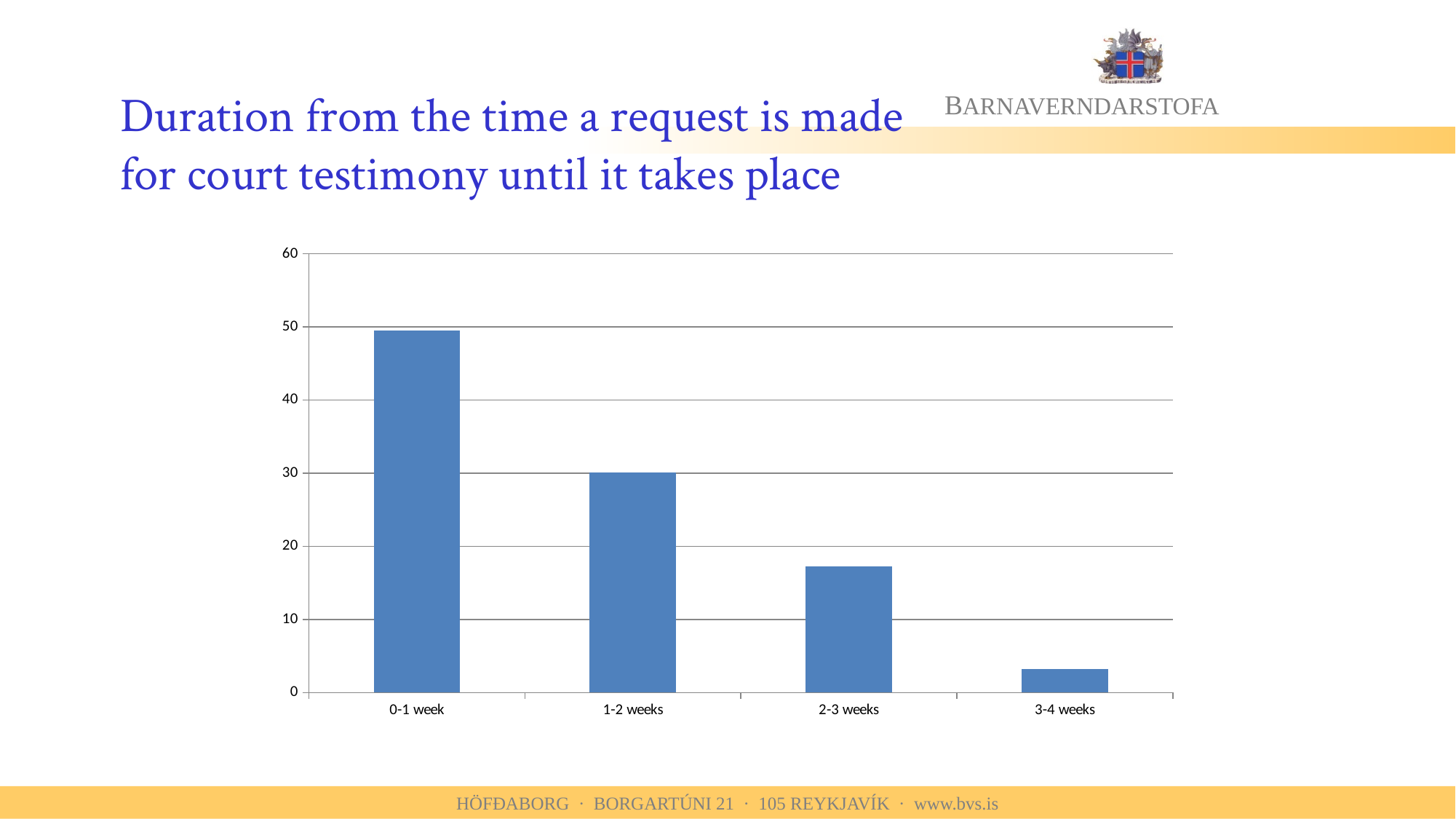

# Duration from the time a request is made for court testimony until it takes place

### Chart

| Category | % |
|---|---|
| 0-1 week | 49.5 |
| 1-2 weeks | 30.1 |
| 2-3 weeks | 17.2 |
| 3-4 weeks | 3.2 |